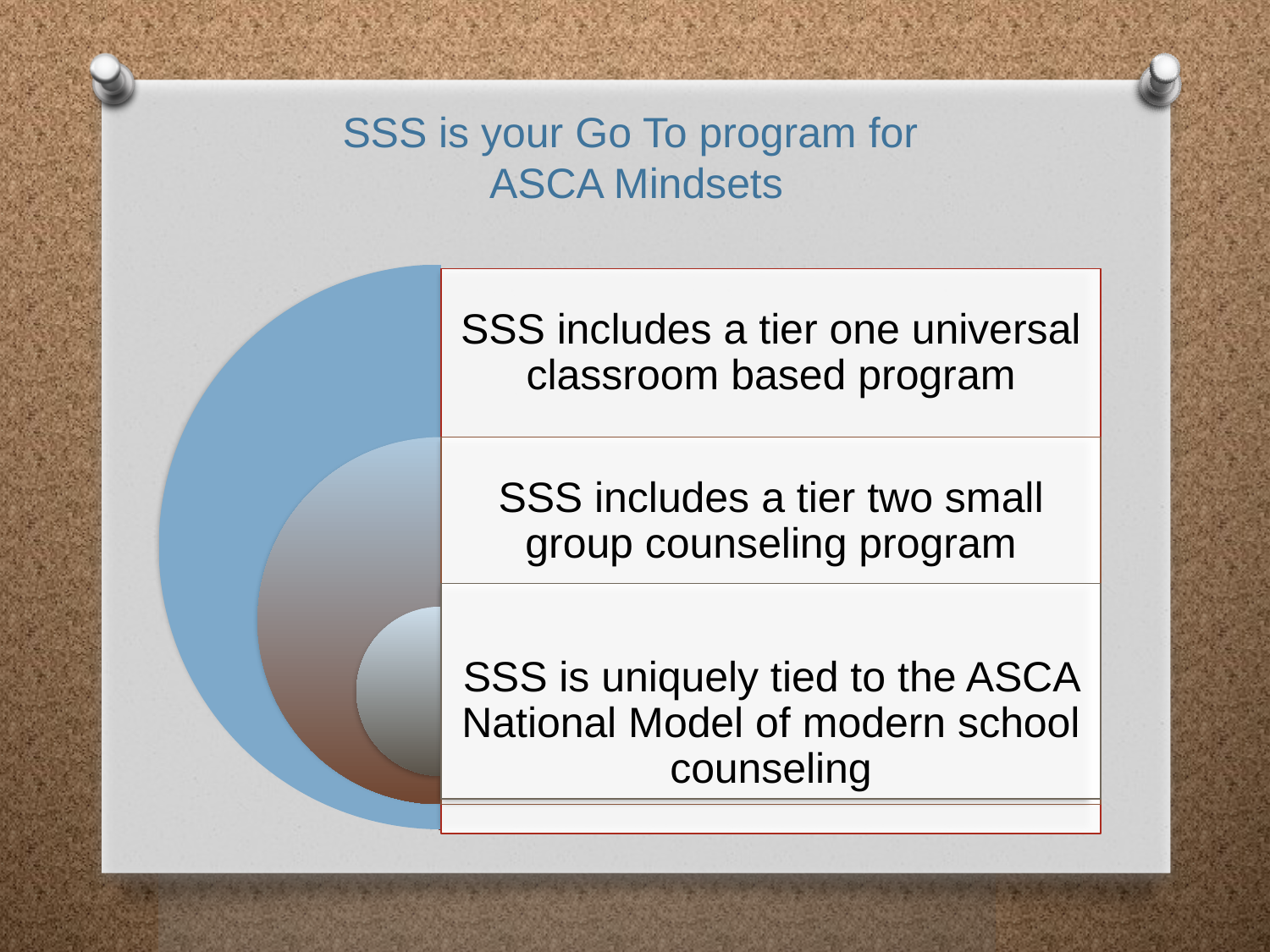

# SSS is your Go To program for ASCA Mindsets
SSS includes a tier one universal classroom based program
SSS includes a tier two small group counseling program

SSS is uniquely tied to the ASCA National Model of modern school counseling